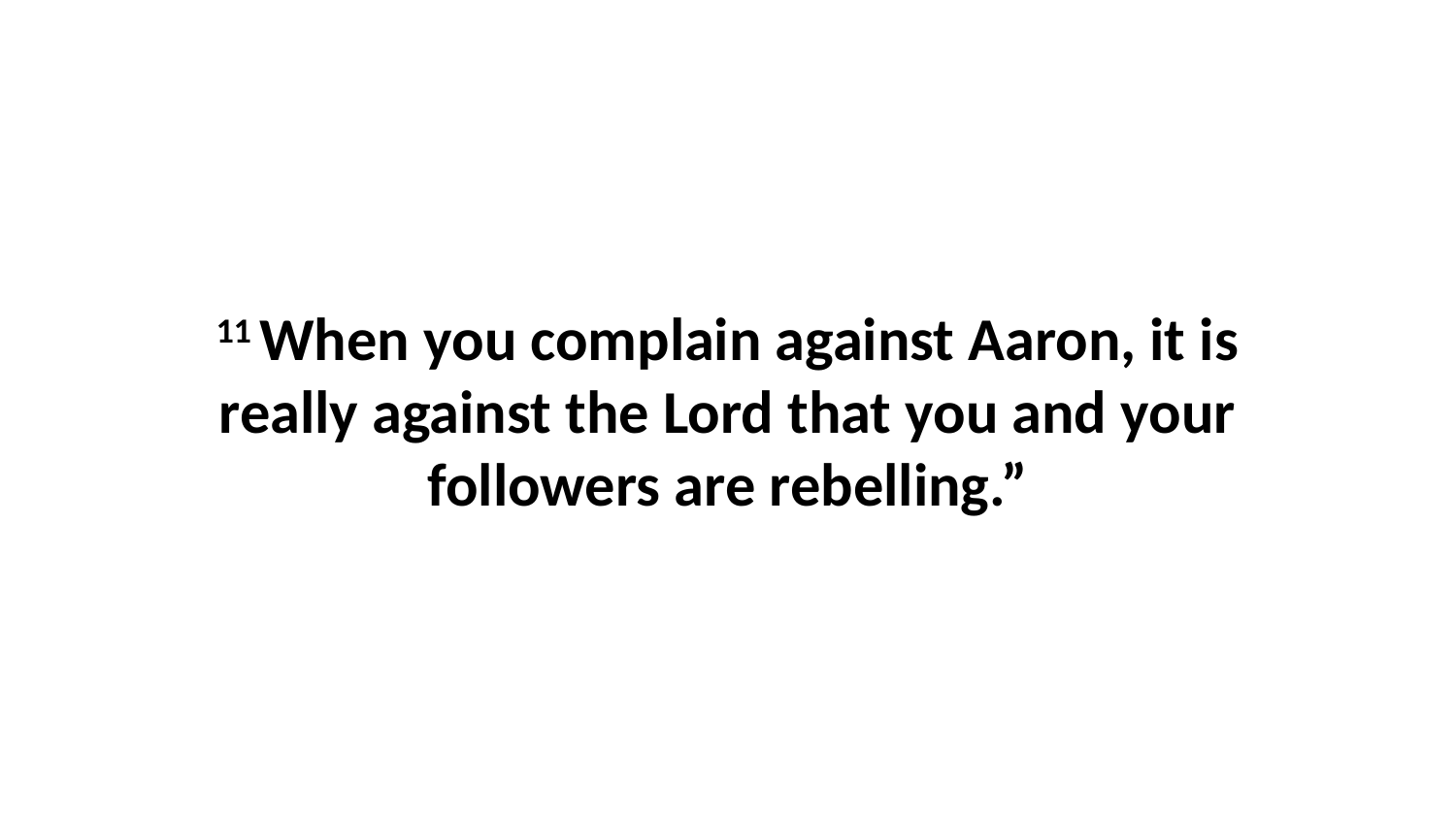

11 When you complain against Aaron, it is really against the Lord that you and your followers are rebelling.”